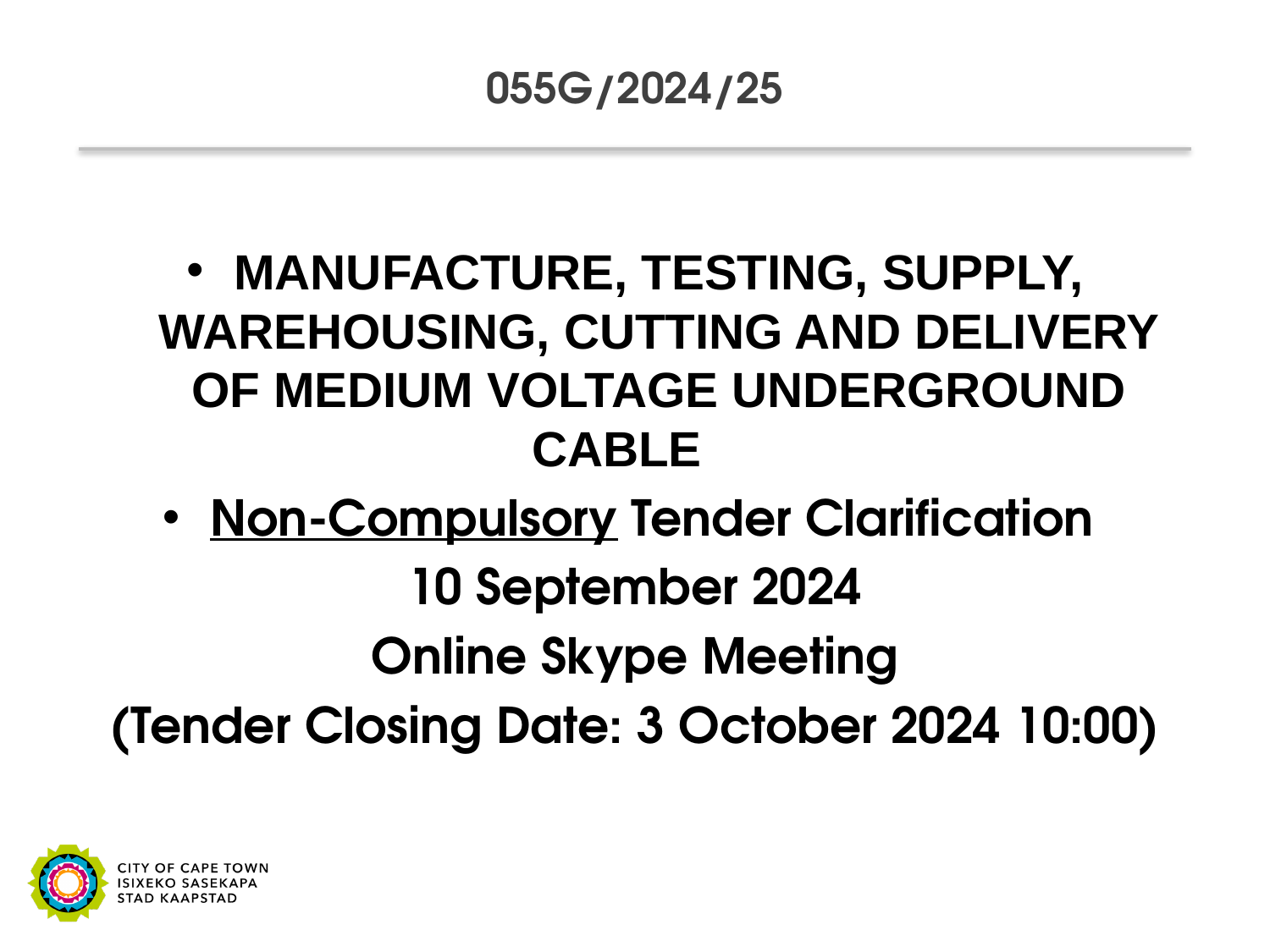

# 055G/2024/25
MANUFACTURE, TESTING, SUPPLY, WAREHOUSING, CUTTING AND DELIVERY OF MEDIUM VOLTAGE UNDERGROUND CABLE
Non-Compulsory Tender Clarification
10 September 2024
Online Skype Meeting
(Tender Closing Date: 3 October 2024 10:00)